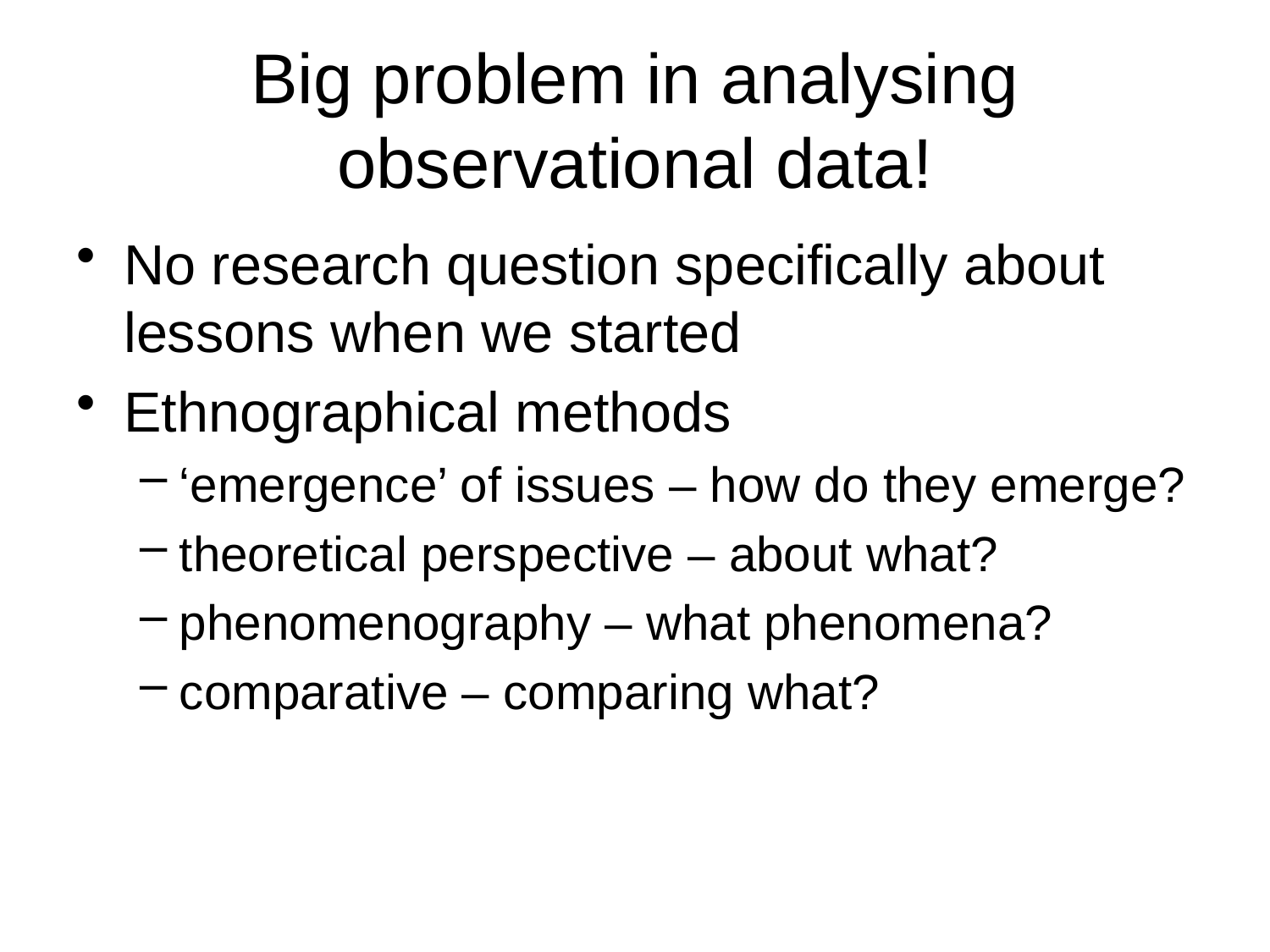

# Big problem in analysing observational data!
No research question specifically about lessons when we started
Ethnographical methods
‘emergence’ of issues – how do they emerge?
theoretical perspective – about what?
phenomenography – what phenomena?
comparative – comparing what?